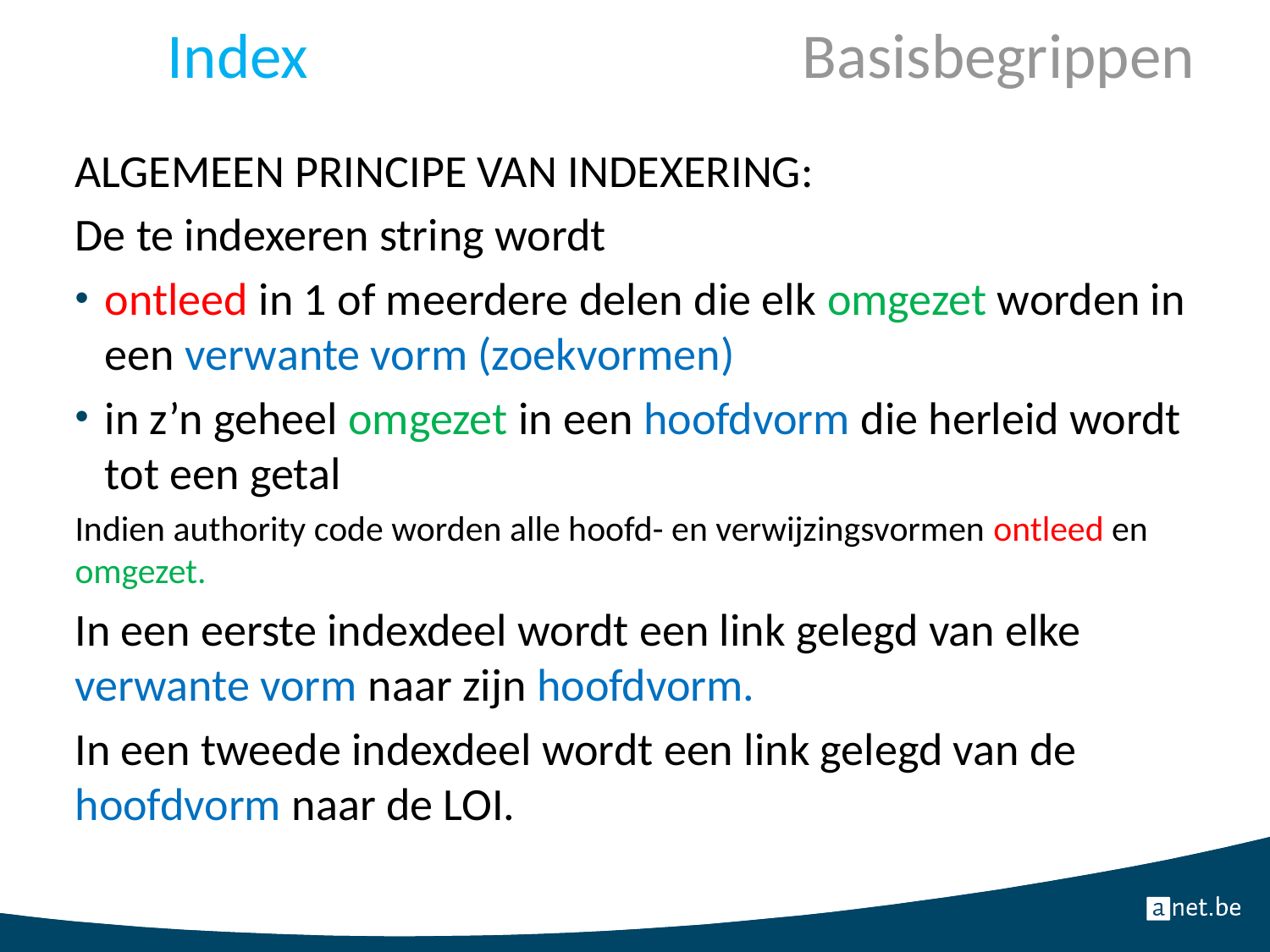

Index				Basisbegrippen
Algemeen principe van indexering:
De te indexeren string wordt
ontleed in 1 of meerdere delen die elk omgezet worden in een verwante vorm (zoekvormen)
in z’n geheel omgezet in een hoofdvorm die herleid wordt tot een getal
Indien authority code worden alle hoofd- en verwijzingsvormen ontleed en omgezet.
In een eerste indexdeel wordt een link gelegd van elke verwante vorm naar zijn hoofdvorm.
In een tweede indexdeel wordt een link gelegd van de hoofdvorm naar de LOI.